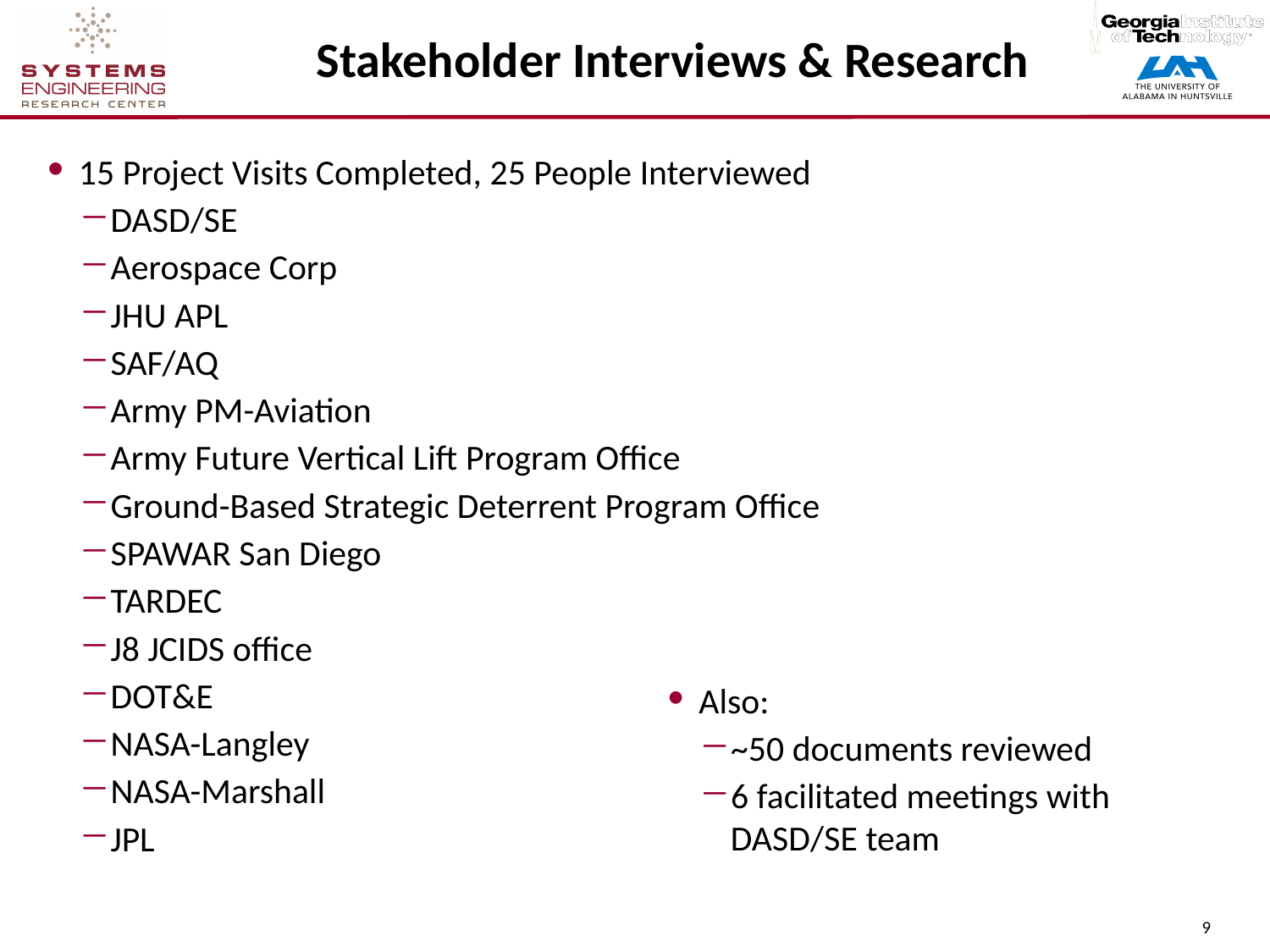

# Stakeholder Interviews & Research
15 Project Visits Completed, 25 People Interviewed
DASD/SE
Aerospace Corp
JHU APL
SAF/AQ
Army PM-Aviation
Army Future Vertical Lift Program Office
Ground-Based Strategic Deterrent Program Office
SPAWAR San Diego
TARDEC
J8 JCIDS office
DOT&E
NASA-Langley
NASA-Marshall
JPL
Also:
~50 documents reviewed
6 facilitated meetings with DASD/SE team